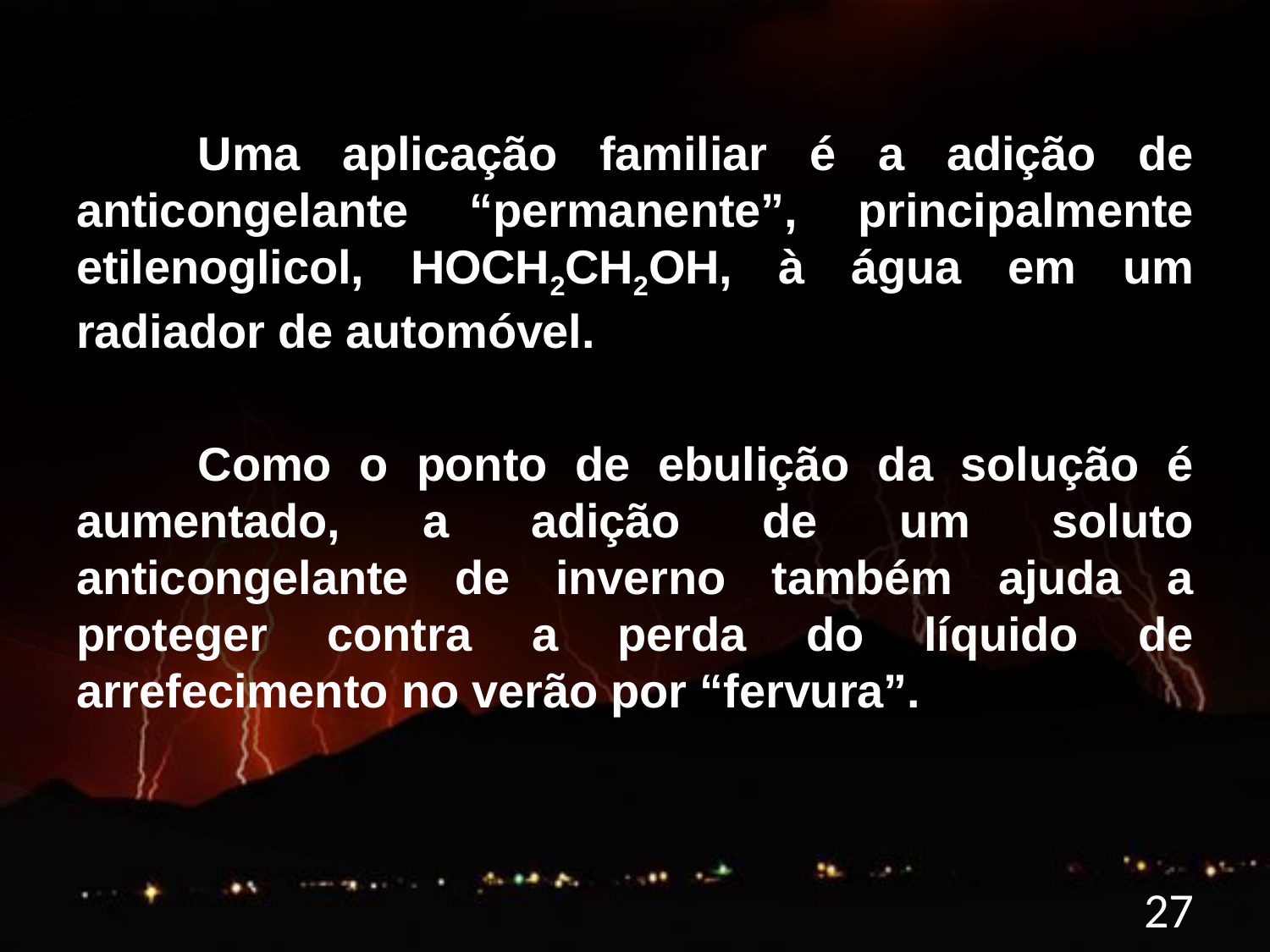

Uma aplicação familiar é a adição de anticongelante “permanente”, principalmente etilenoglicol, HOCH2CH2OH, à água em um radiador de automóvel.

	Como o ponto de ebulição da solução é aumentado, a adição de um soluto anticongelante de inverno também ajuda a proteger contra a perda do líquido de arrefecimento no verão por “fervura”.
27